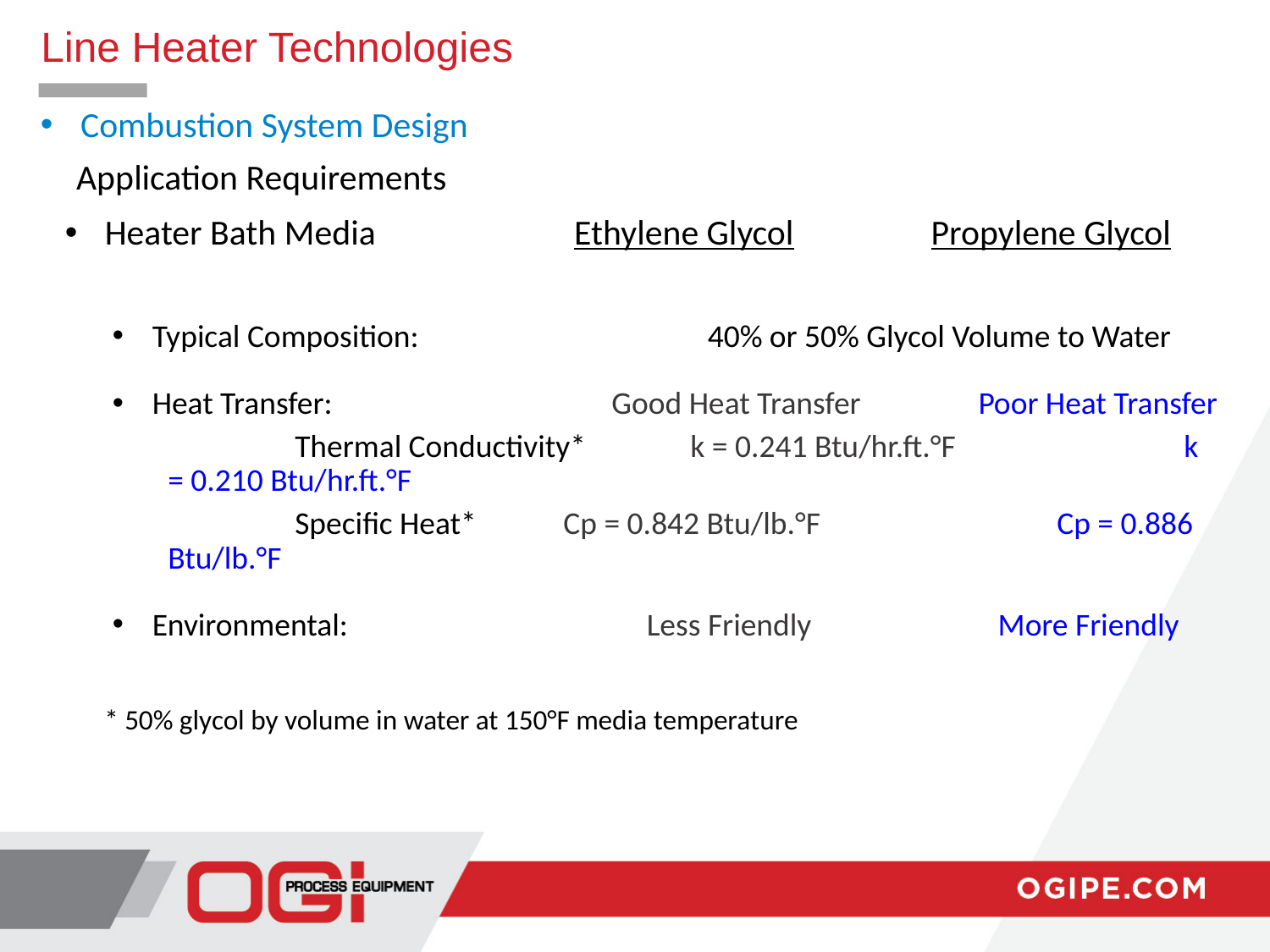

Line Heater Technologies

Combustion System Design
Application Requirements
Heater Bath Media	   Ethylene Glycol		Propylene Glycol

Typical Composition:			40% or 50% Glycol Volume to Water

Heat Transfer:	  Good Heat Transfer		Poor Heat Transfer
	Thermal Conductivity*	  k = 0.241 Btu/hr.ft.°F  	  	k = 0.210 Btu/hr.ft.°F
	Specific Heat*	  Cp = 0.842 Btu/lb.°F	  	Cp = 0.886 Btu/lb.°F

Environmental:		      Less Friendly			More Friendly

* 50% glycol by volume in water at 150°F media temperature